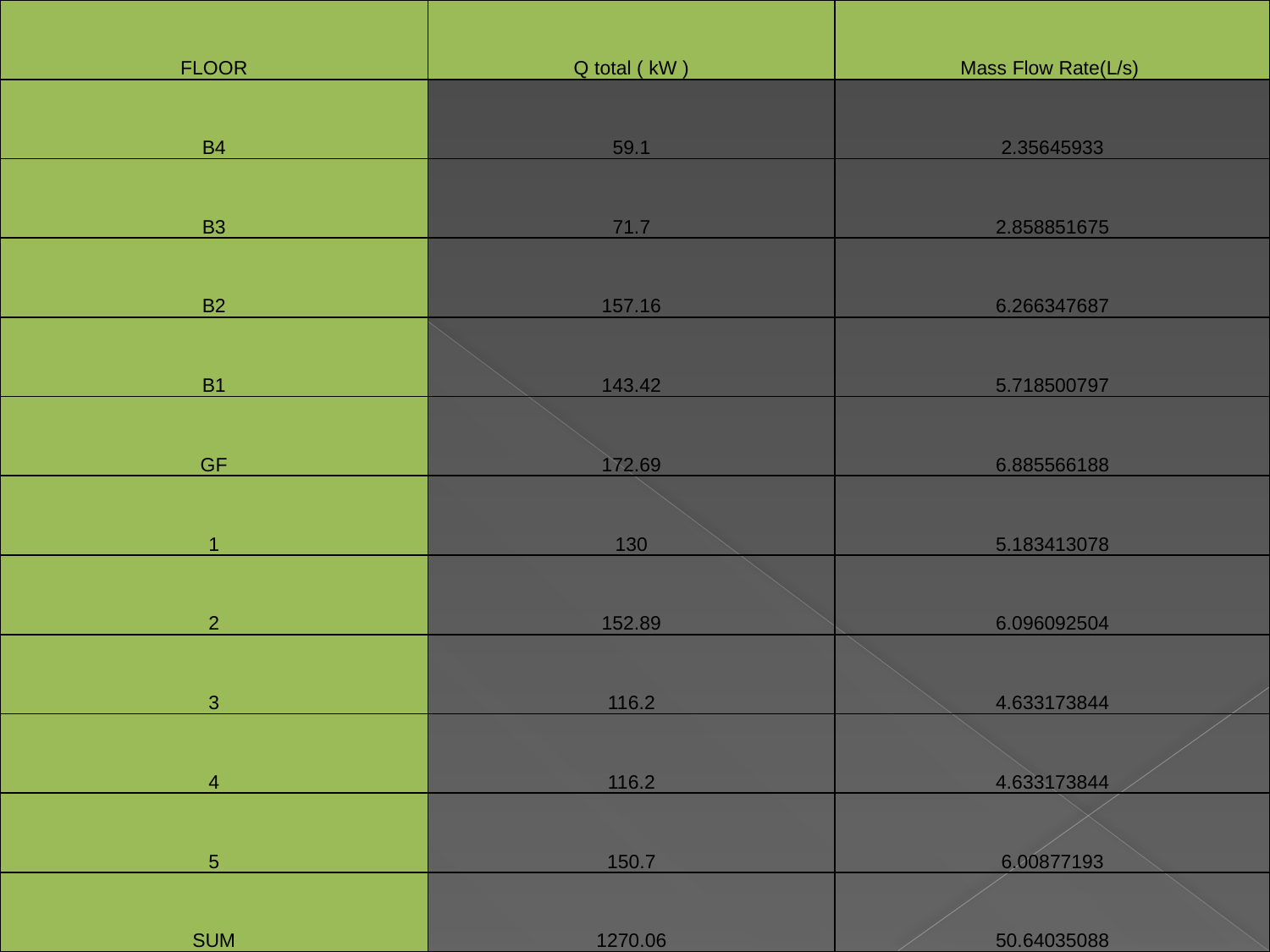

| FLOOR | Q total ( kW ) | Mass Flow Rate(L/s) |
| --- | --- | --- |
| B4 | 59.1 | 2.35645933 |
| B3 | 71.7 | 2.858851675 |
| B2 | 157.16 | 6.266347687 |
| B1 | 143.42 | 5.718500797 |
| GF | 172.69 | 6.885566188 |
| 1 | 130 | 5.183413078 |
| 2 | 152.89 | 6.096092504 |
| 3 | 116.2 | 4.633173844 |
| 4 | 116.2 | 4.633173844 |
| 5 | 150.7 | 6.00877193 |
| SUM | 1270.06 | 50.64035088 |